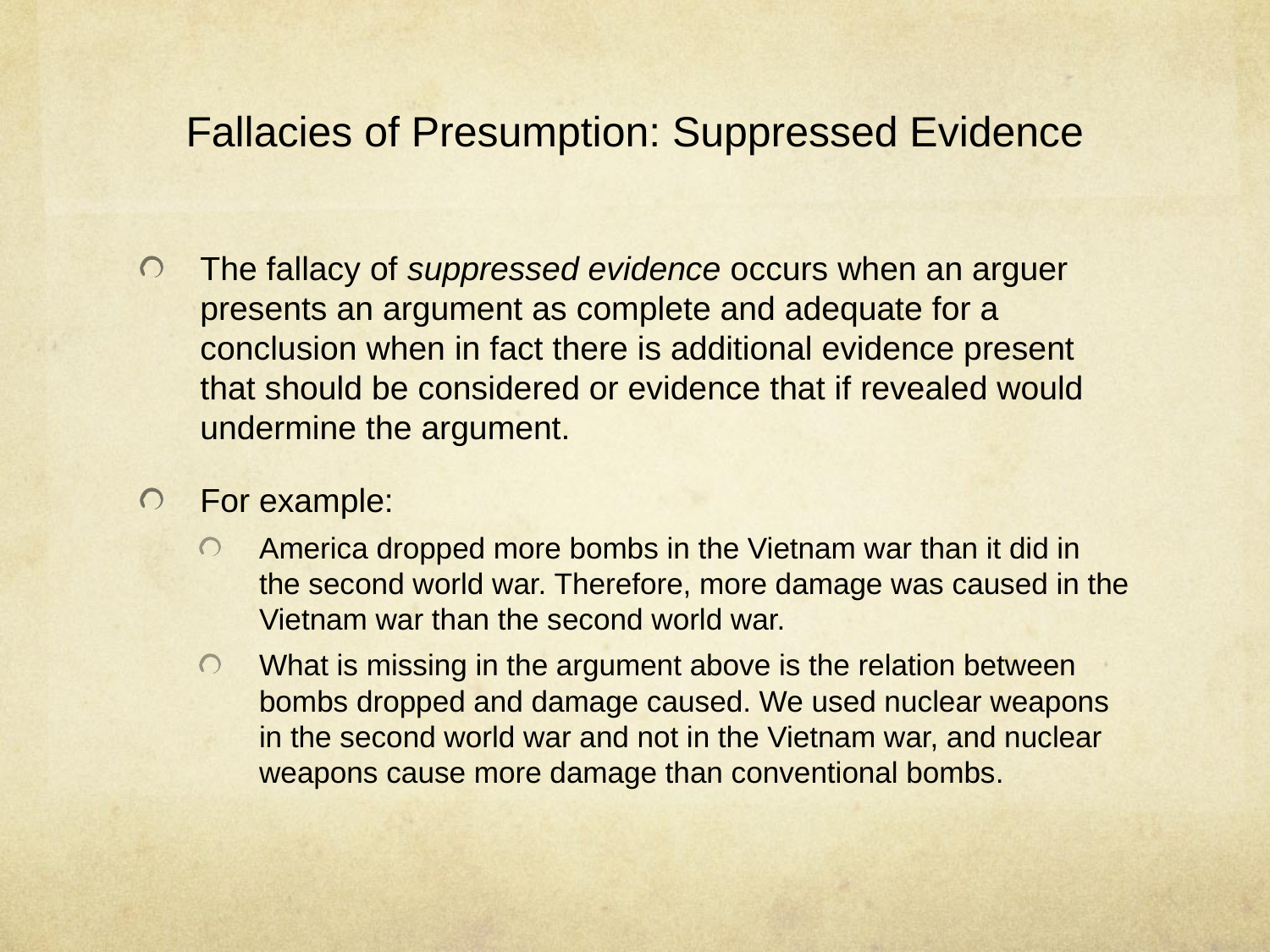

# Fallacies of Presumption: Suppressed Evidence
The fallacy of suppressed evidence occurs when an arguer presents an argument as complete and adequate for a conclusion when in fact there is additional evidence present that should be considered or evidence that if revealed would undermine the argument.
For example:
America dropped more bombs in the Vietnam war than it did in the second world war. Therefore, more damage was caused in the Vietnam war than the second world war.
What is missing in the argument above is the relation between bombs dropped and damage caused. We used nuclear weapons in the second world war and not in the Vietnam war, and nuclear weapons cause more damage than conventional bombs.